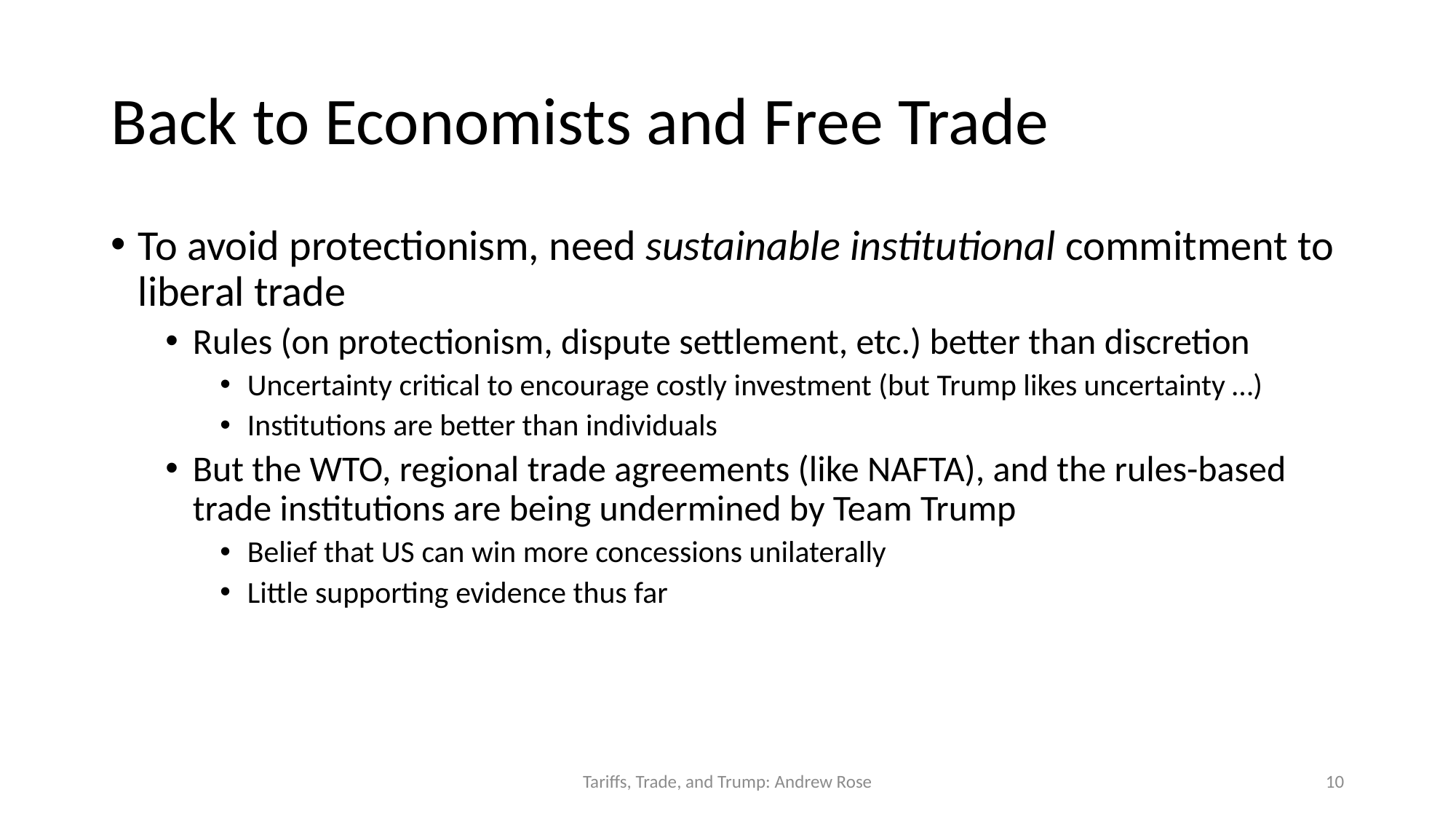

# Back to Economists and Free Trade
To avoid protectionism, need sustainable institutional commitment to liberal trade
Rules (on protectionism, dispute settlement, etc.) better than discretion
Uncertainty critical to encourage costly investment (but Trump likes uncertainty …)
Institutions are better than individuals
But the WTO, regional trade agreements (like NAFTA), and the rules-based trade institutions are being undermined by Team Trump
Belief that US can win more concessions unilaterally
Little supporting evidence thus far

Tariffs, Trade, and Trump: Andrew Rose
10